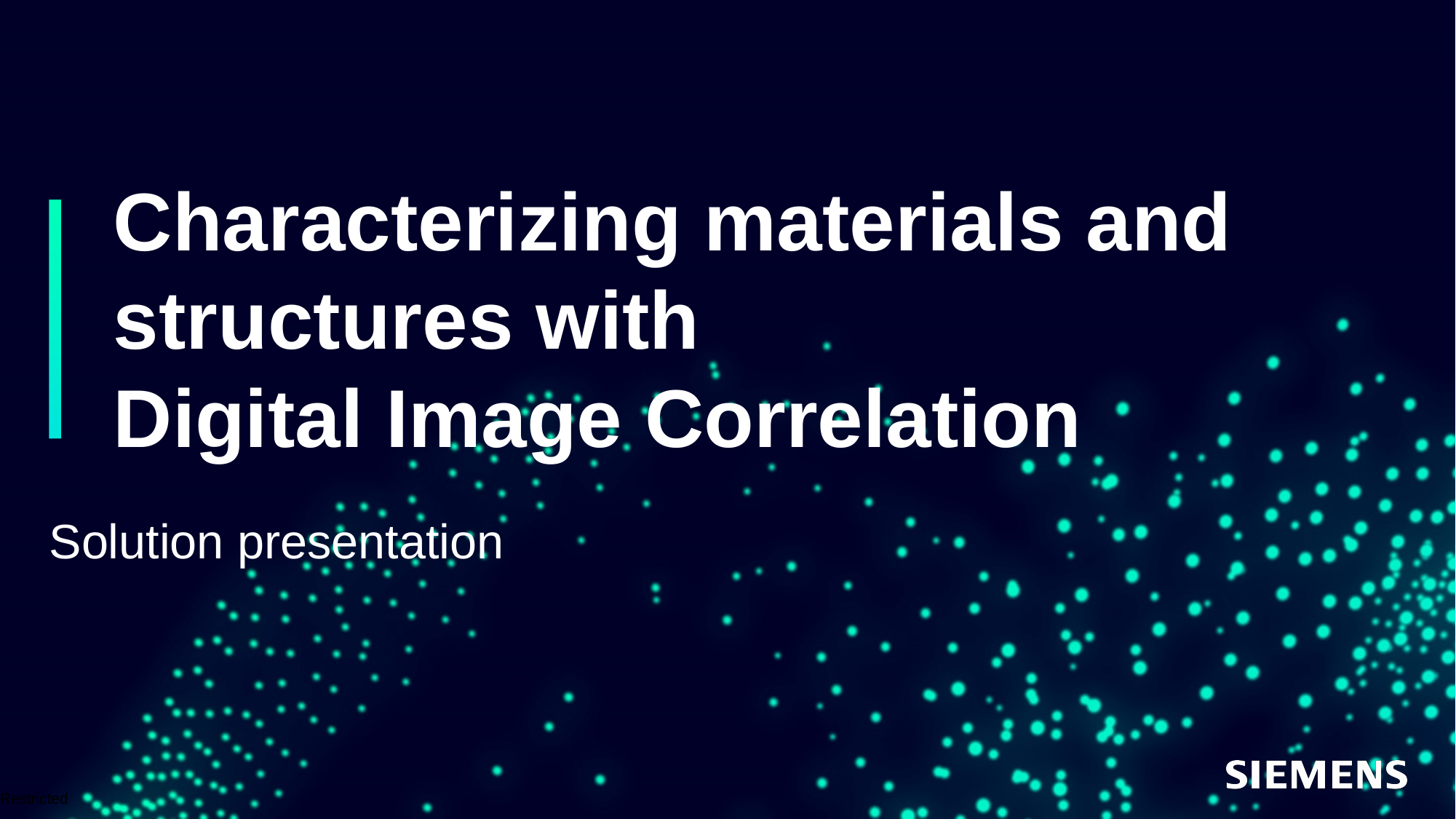

# Characterizing materials and structures with Digital Image Correlation
Solution presentation

Restricted